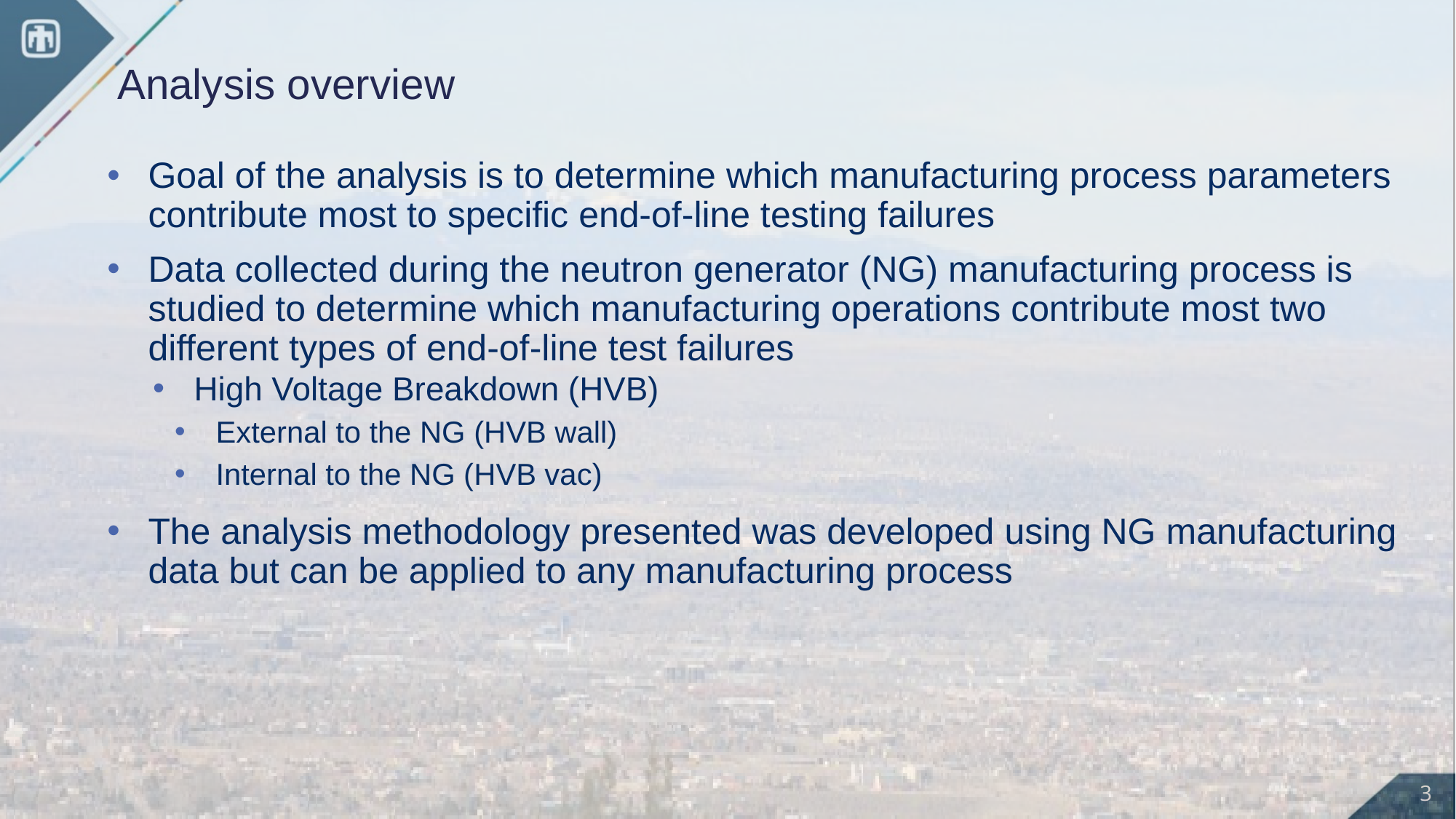

# Analysis overview
Goal of the analysis is to determine which manufacturing process parameters contribute most to specific end-of-line testing failures
Data collected during the neutron generator (NG) manufacturing process is studied to determine which manufacturing operations contribute most two different types of end-of-line test failures
High Voltage Breakdown (HVB)
External to the NG (HVB wall)
Internal to the NG (HVB vac)
The analysis methodology presented was developed using NG manufacturing data but can be applied to any manufacturing process

3